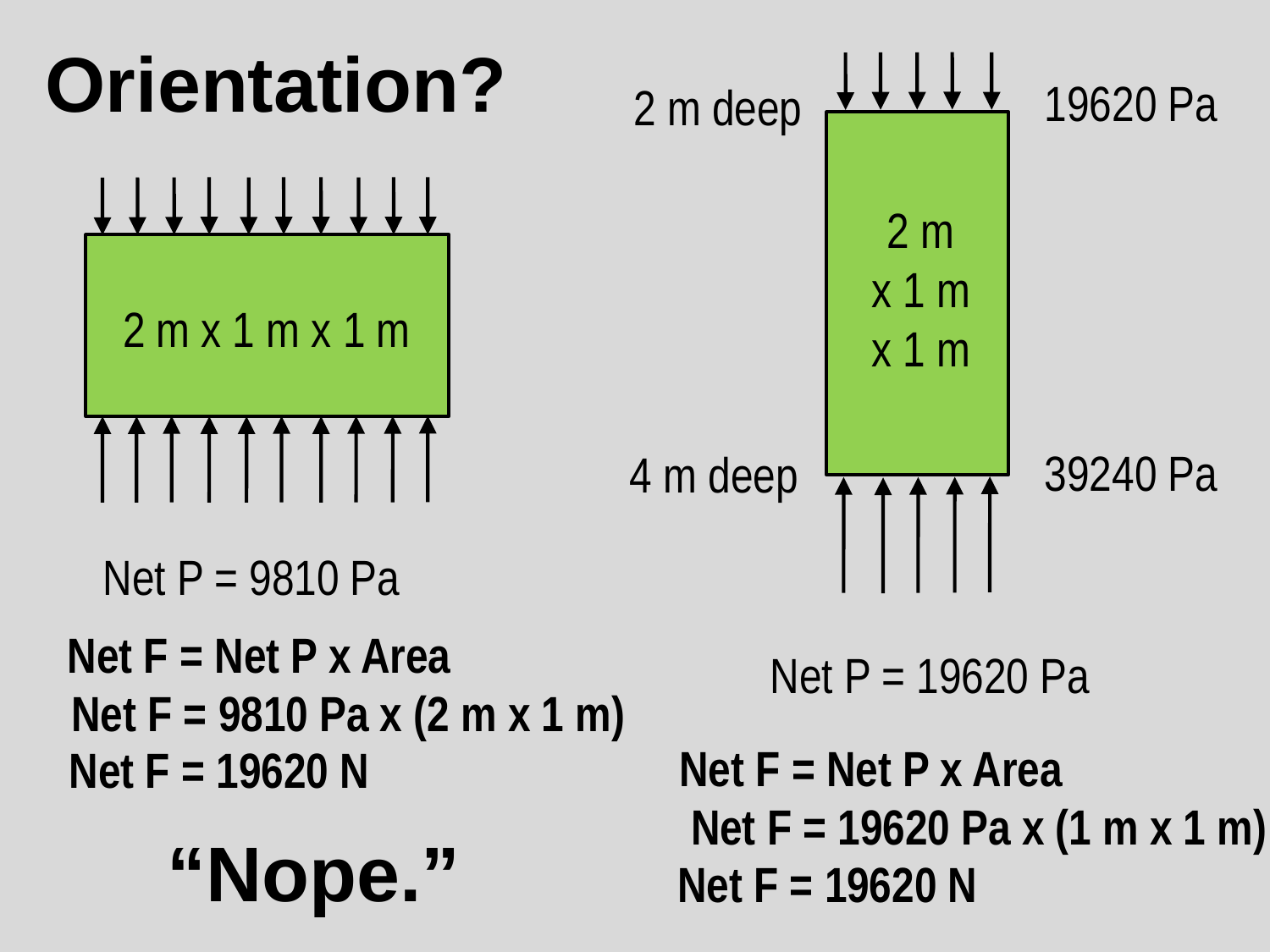

Orientation?

19620 Pa
2 m deep

2 m
x 1 m
x 1 m

2 m x 1 m x 1 m

39240 Pa
4 m deep

Net P = 9810 Pa
Net F = Net P x Area
Net P = 19620 Pa
Net F = 9810 Pa x (2 m x 1 m)
Net F = Net P x Area
Net F = 19620 N
Net F = 19620 Pa x (1 m x 1 m)
“Nope.”
Net F = 19620 N